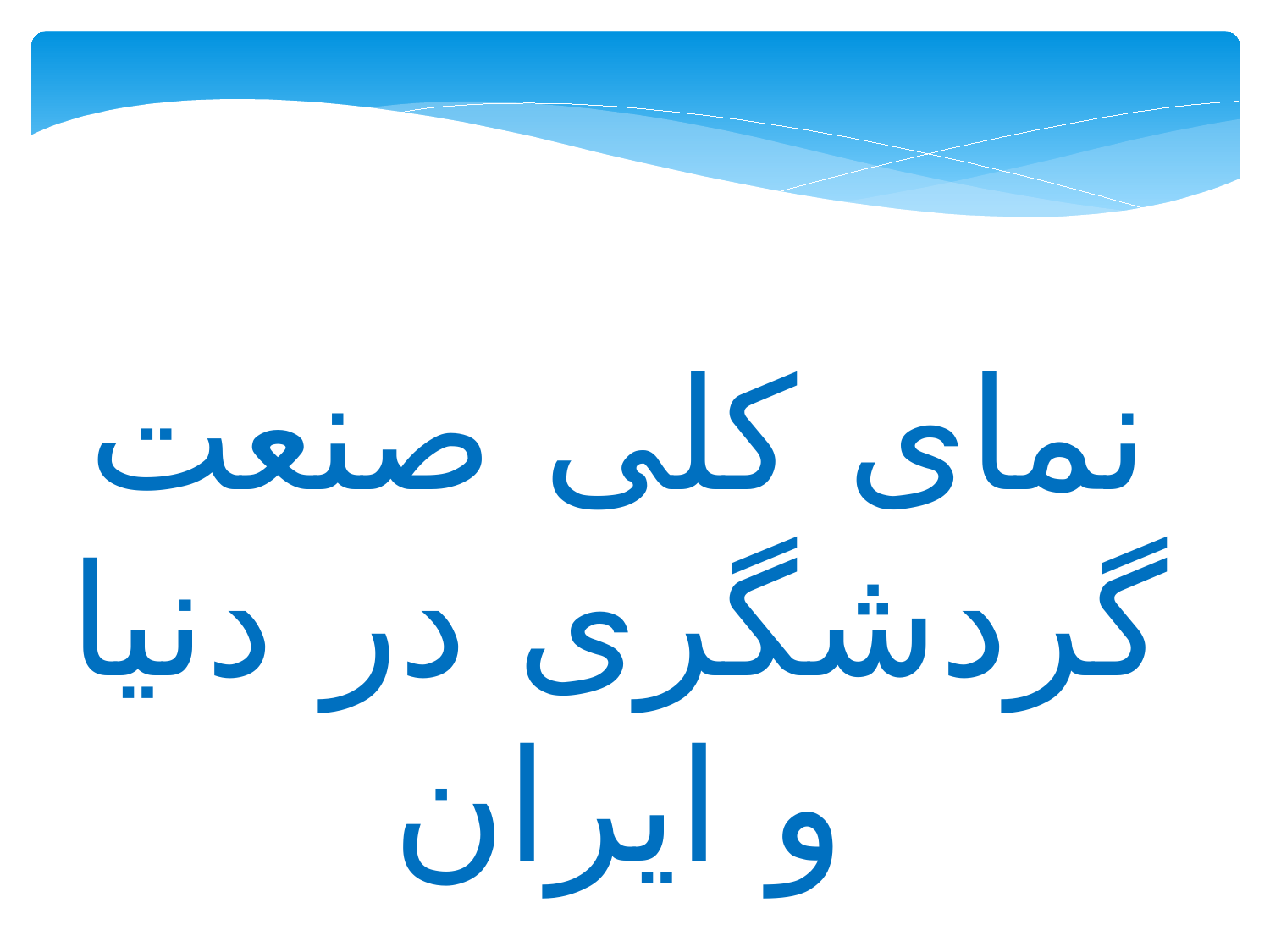

نمای کلی صنعت گردشگری در دنیا و ایران